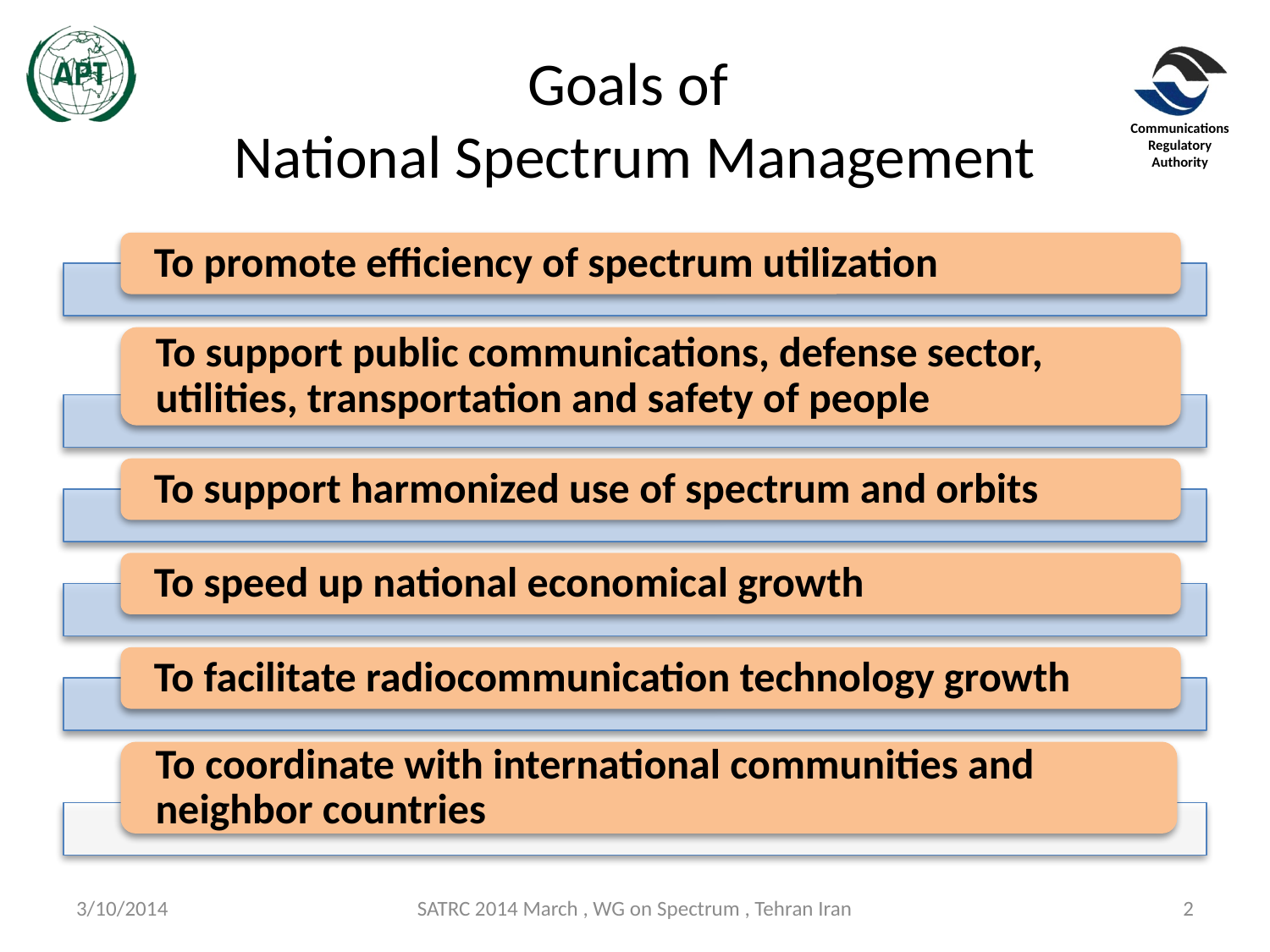

# Goals of National Spectrum Management
To promote efficiency of spectrum utilization
To support public communications, defense sector, utilities, transportation and safety of people
To support harmonized use of spectrum and orbits
To speed up national economical growth
To facilitate radiocommunication technology growth
To coordinate with international communities and neighbor countries
3/10/2014
SATRC 2014 March , WG on Spectrum , Tehran Iran
2